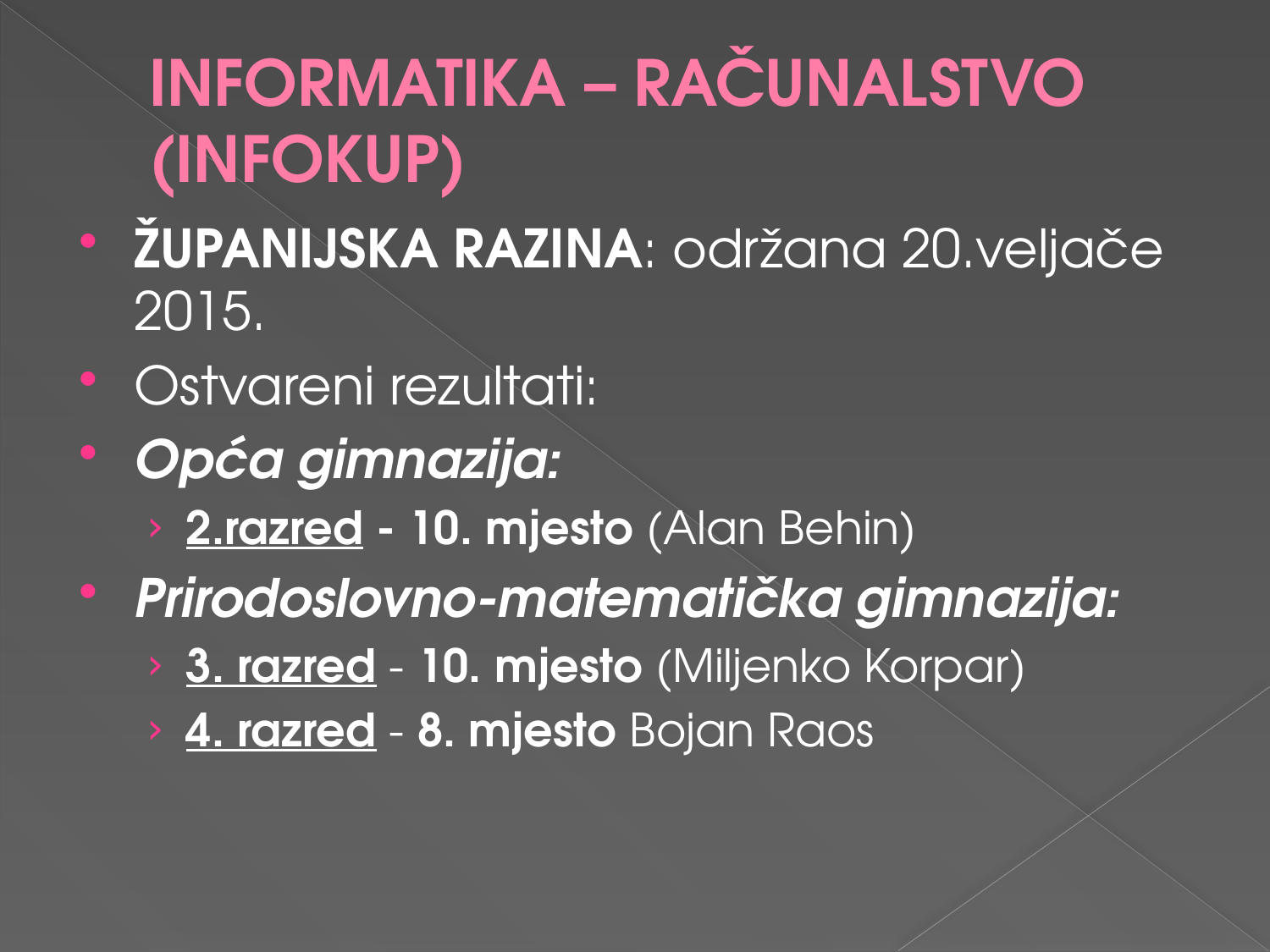

# INFORMATIKA – RAČUNALSTVO (INFOKUP)
ŽUPANIJSKA RAZINA: održana 20.veljače 2015.
Ostvareni rezultati:
Opća gimnazija:
2.razred - 10. mjesto (Alan Behin)
Prirodoslovno-matematička gimnazija:
3. razred - 10. mjesto (Miljenko Korpar)
4. razred - 8. mjesto Bojan Raos